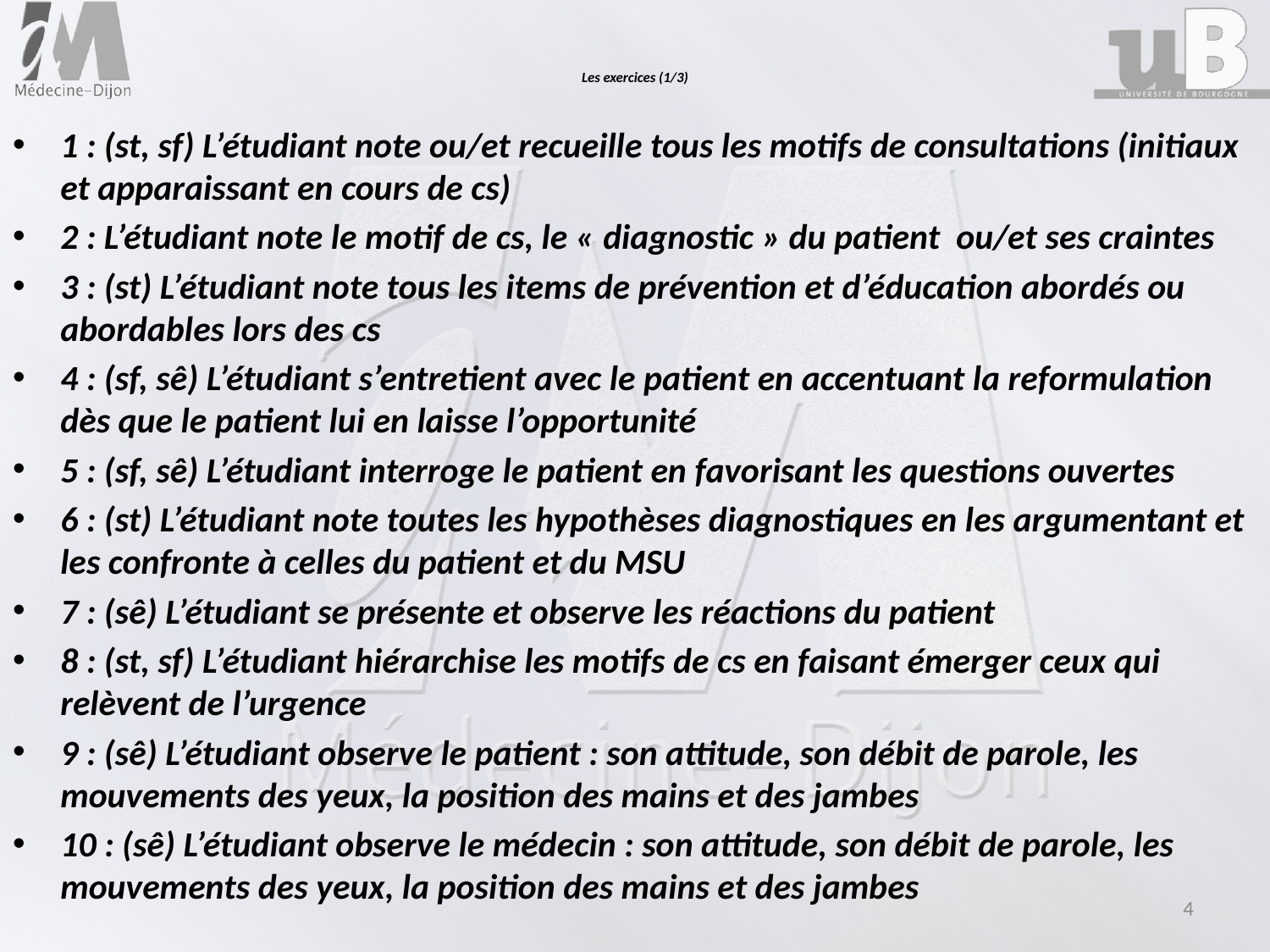

# Les exercices (1/3)
1 : (st, sf) L’étudiant note ou/et recueille tous les motifs de consultations (initiaux et apparaissant en cours de cs)
2 : L’étudiant note le motif de cs, le « diagnostic » du patient  ou/et ses craintes
3 : (st) L’étudiant note tous les items de prévention et d’éducation abordés ou abordables lors des cs
4 : (sf, sê) L’étudiant s’entretient avec le patient en accentuant la reformulation dès que le patient lui en laisse l’opportunité
5 : (sf, sê) L’étudiant interroge le patient en favorisant les questions ouvertes
6 : (st) L’étudiant note toutes les hypothèses diagnostiques en les argumentant et les confronte à celles du patient et du MSU
7 : (sê) L’étudiant se présente et observe les réactions du patient
8 : (st, sf) L’étudiant hiérarchise les motifs de cs en faisant émerger ceux qui relèvent de l’urgence
9 : (sê) L’étudiant observe le patient : son attitude, son débit de parole, les mouvements des yeux, la position des mains et des jambes
10 : (sê) L’étudiant observe le médecin : son attitude, son débit de parole, les mouvements des yeux, la position des mains et des jambes

4